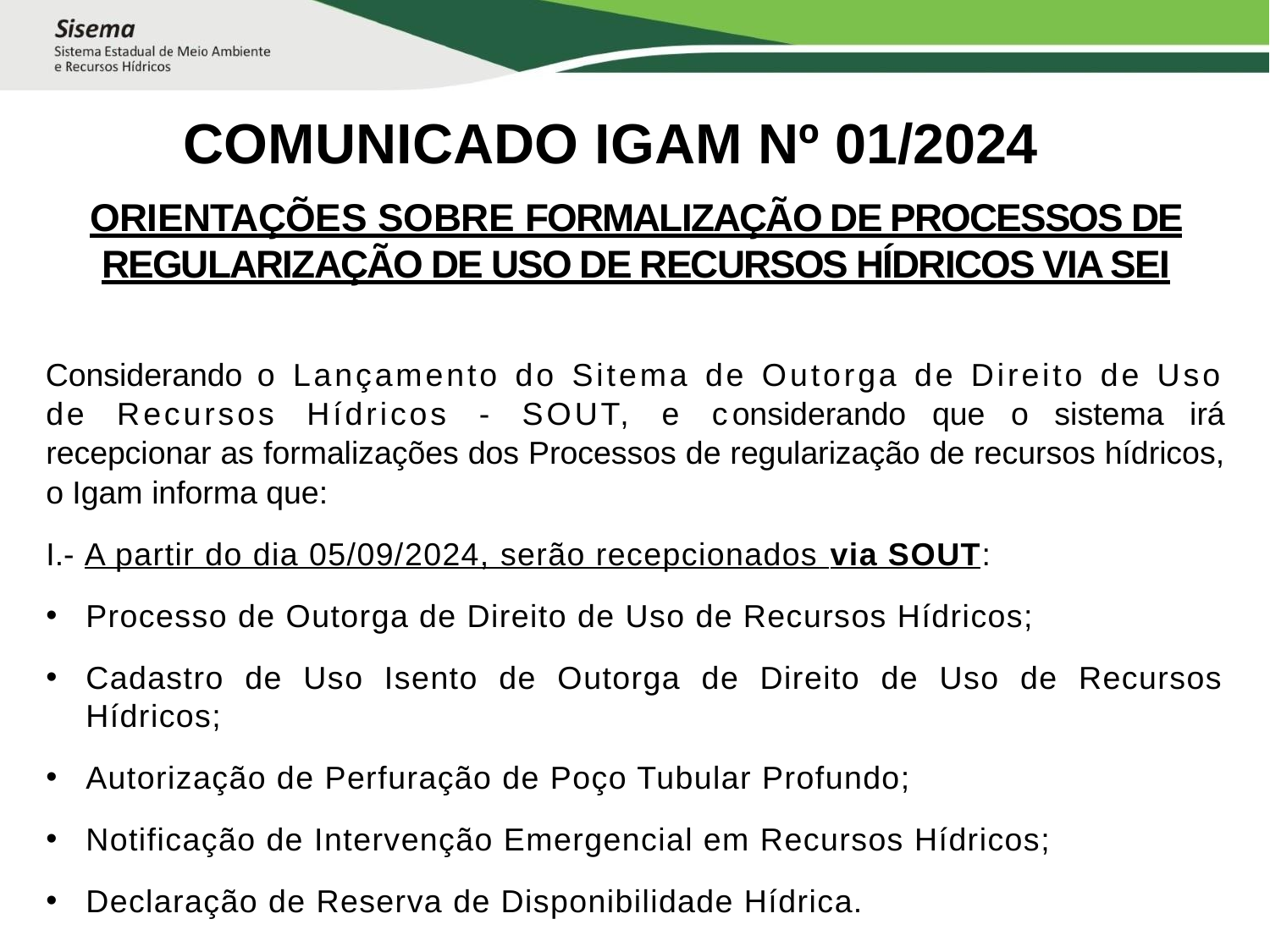

# COMUNICADO IGAM Nº 01/2024
ORIENTAÇÕES SOBRE FORMALIZAÇÃO DE PROCESSOS DE REGULARIZAÇÃO DE USO DE RECURSOS HÍDRICOS VIA SEI

Considerando o Lançamento do Sitema de Outorga de Direito de Uso de Recursos Hídricos - SOUT, e considerando que o sistema irá recepcionar as formalizações dos Processos de regularização de recursos hídricos, o Igam informa que:
- A partir do dia 05/09/2024, serão recepcionados via SOUT:
Processo de Outorga de Direito de Uso de Recursos Hídricos;
Cadastro de Uso Isento de Outorga de Direito de Uso de Recursos Hídricos;
Autorização de Perfuração de Poço Tubular Profundo;
Notificação de Intervenção Emergencial em Recursos Hídricos;
Declaração de Reserva de Disponibilidade Hídrica.